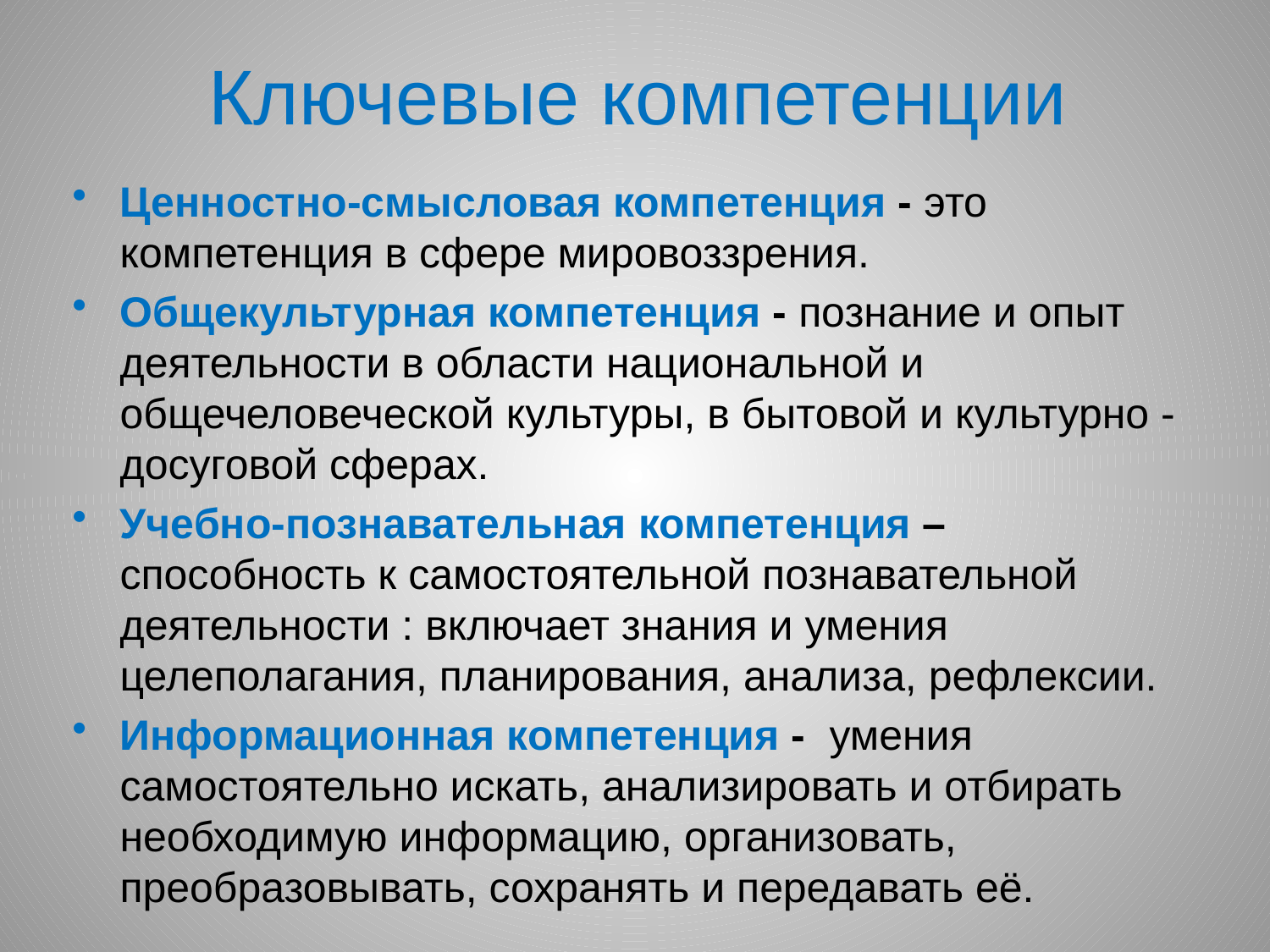

# Ключевые компетенции
Ценностно-смысловая компетенция - это компетенция в сфере мировоззрения.
Общекультурная компетенция - познание и опыт деятельности в области национальной и общечеловеческой культуры, в бытовой и культурно - досуговой сферах.
Учебно-познавательная компетенция – способность к самостоятельной познавательной деятельности : включает знания и умения целеполагания, планирования, анализа, рефлексии.
Информационная компетенция -  умения самостоятельно искать, анализировать и отбирать необходимую информацию, организовать, преобразовывать, сохранять и передавать её.